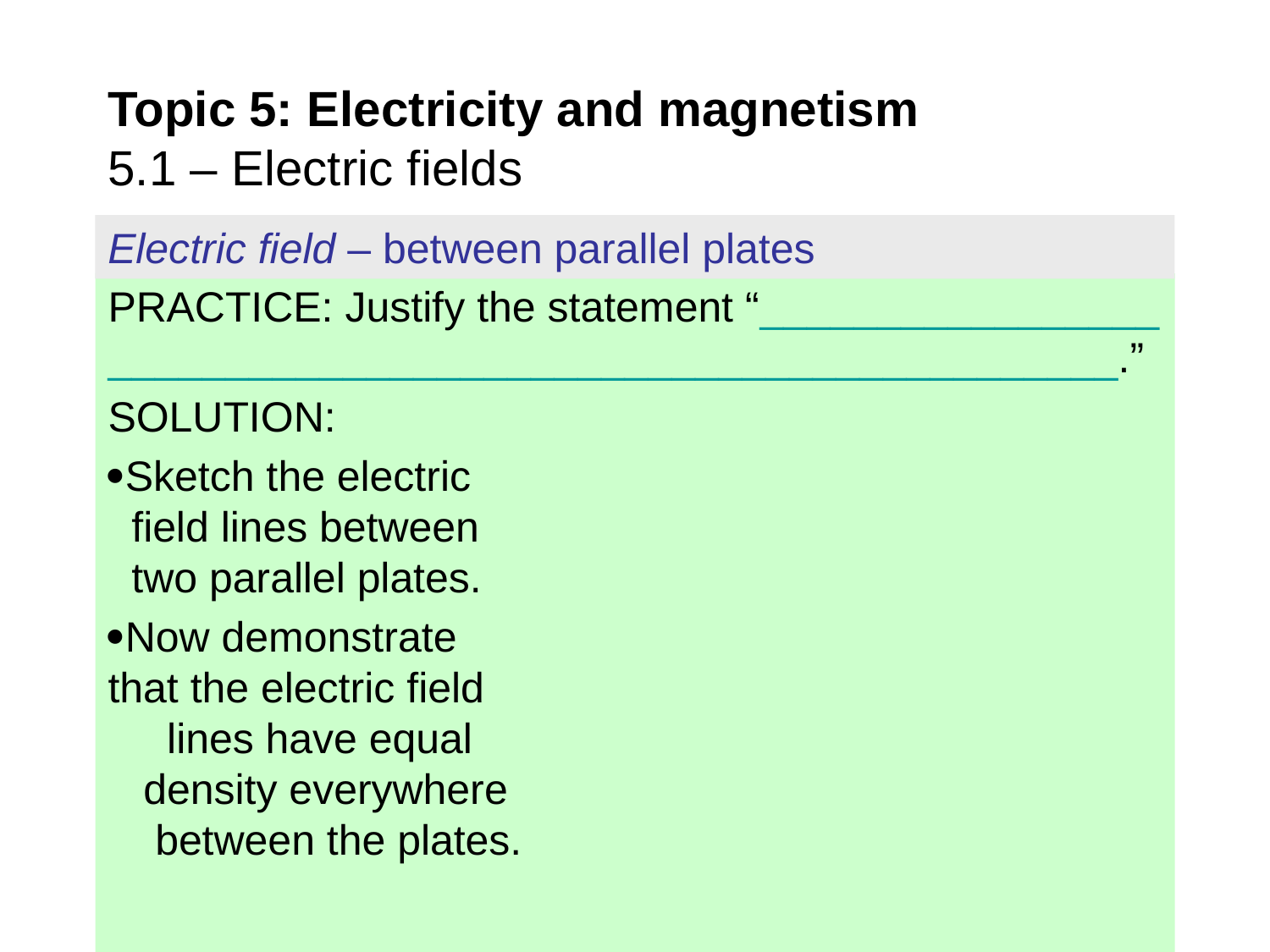

# Topic 5: Electricity and magnetism 5.1 – Electric fields
Electric field – between parallel plates
PRACTICE: Justify the statement “_________________ ___________________________________________.”
SOLUTION:
•Sketch the electric                                                             field lines between                                                            two parallel plates.
•Now demonstrate                                                           that the electric field                                                               lines have equal                                                              density everywhere                                                            between the plates.